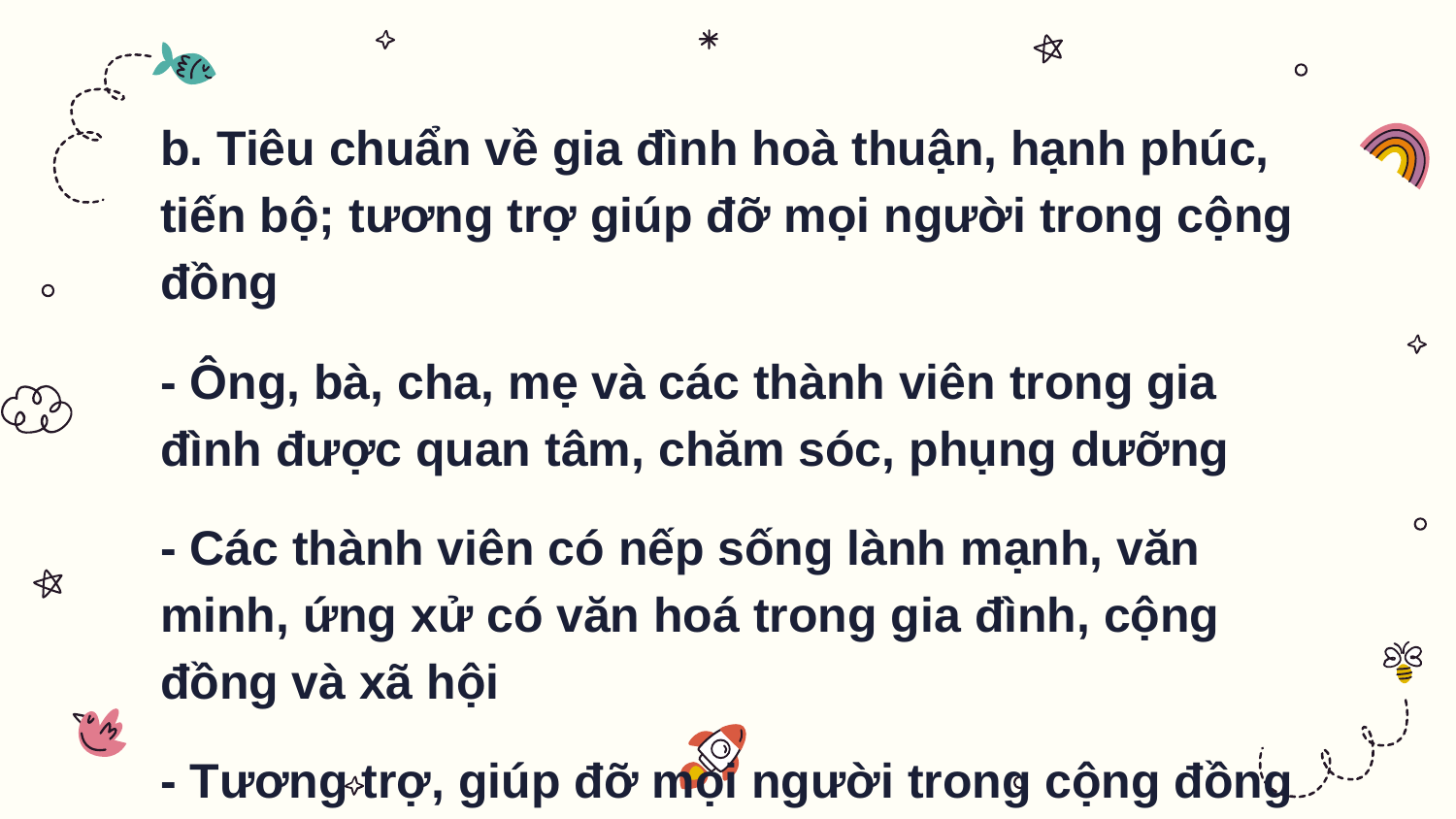

b. Tiêu chuẩn về gia đình hoà thuận, hạnh phúc, tiến bộ; tương trợ giúp đỡ mọi người trong cộng đồng
- Ông, bà, cha, mẹ và các thành viên trong gia đình được quan tâm, chăm sóc, phụng dưỡng
- Các thành viên có nếp sống lành mạnh, văn minh, ứng xử có văn hoá trong gia đình, cộng đồng và xã hội
- Tương trợ, giúp đỡ mọi người trong cộng đồng khi khó khăn, hoạn nạn